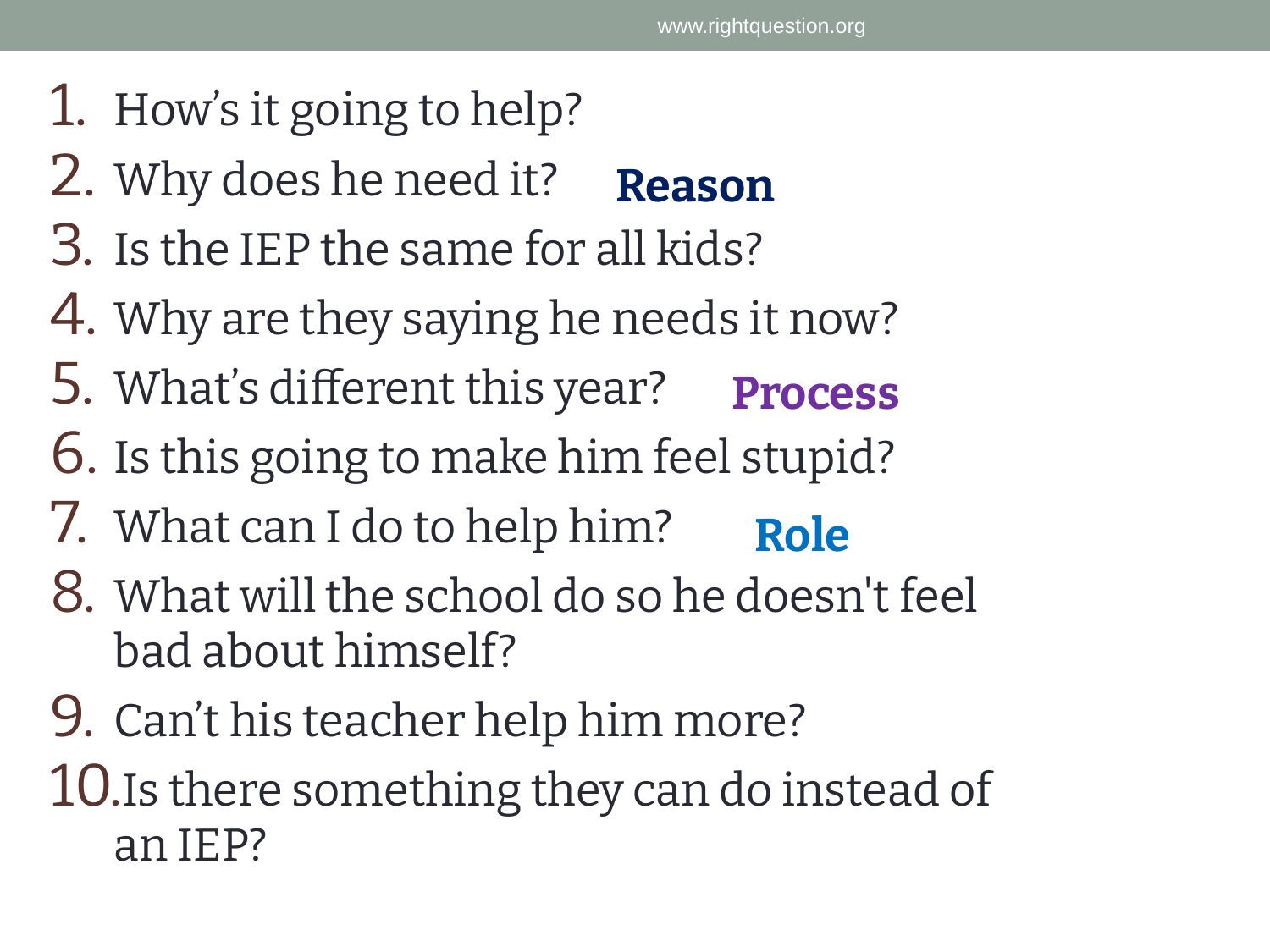

www.rightquestion.org
How’s it going to help?
Why does he need it?
Is the IEP the same for all kids?
Why are they saying he needs it now?
What’s different this year?
Is this going to make him feel stupid?
What can I do to help him?
What will the school do so he doesn't feel bad about himself?
Can’t his teacher help him more?
Is there something they can do instead of an IEP?

Reason

Process
Role